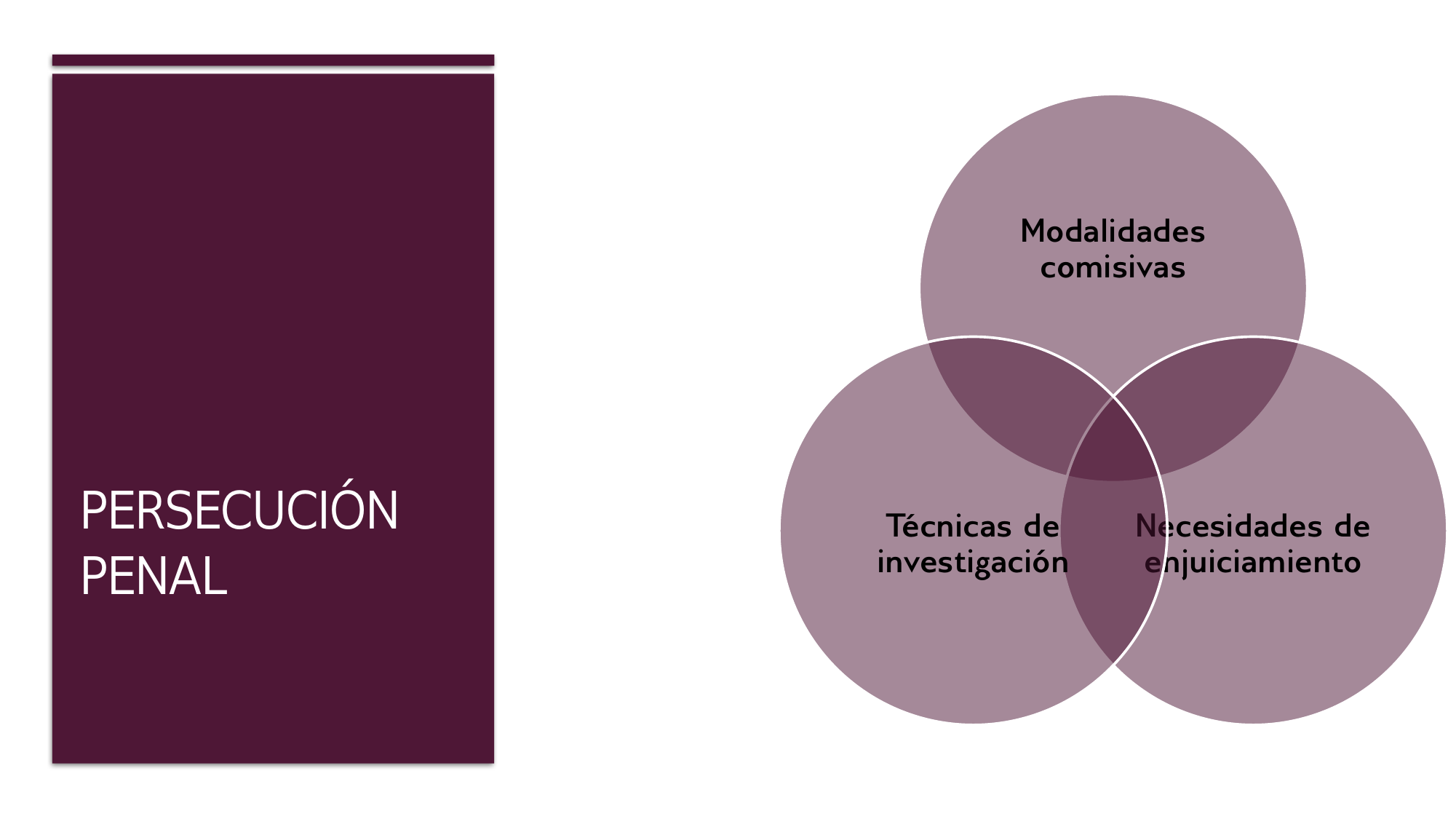

Modalidades comisivas
Necesidades de enjuiciamiento
Técnicas de investigación
# PERSECUCIÓN PENAL